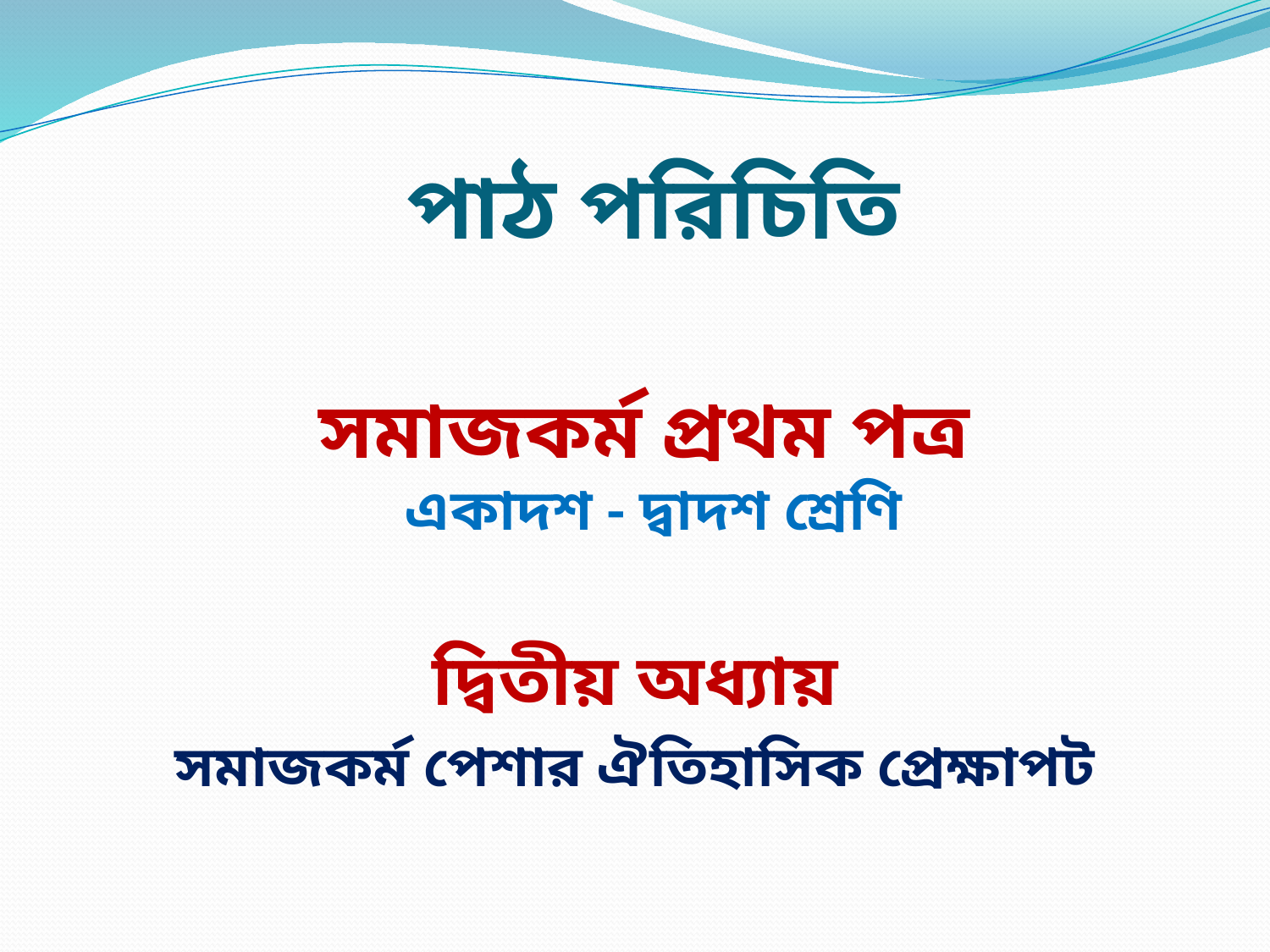

# পাঠ পরিচিতি

 সমাজকর্ম প্রথম পত্র
একাদশ - দ্বাদশ শ্রেণি

দ্বিতীয় অধ্যায়
সমাজকর্ম পেশার ঐতিহাসিক প্রেক্ষাপট